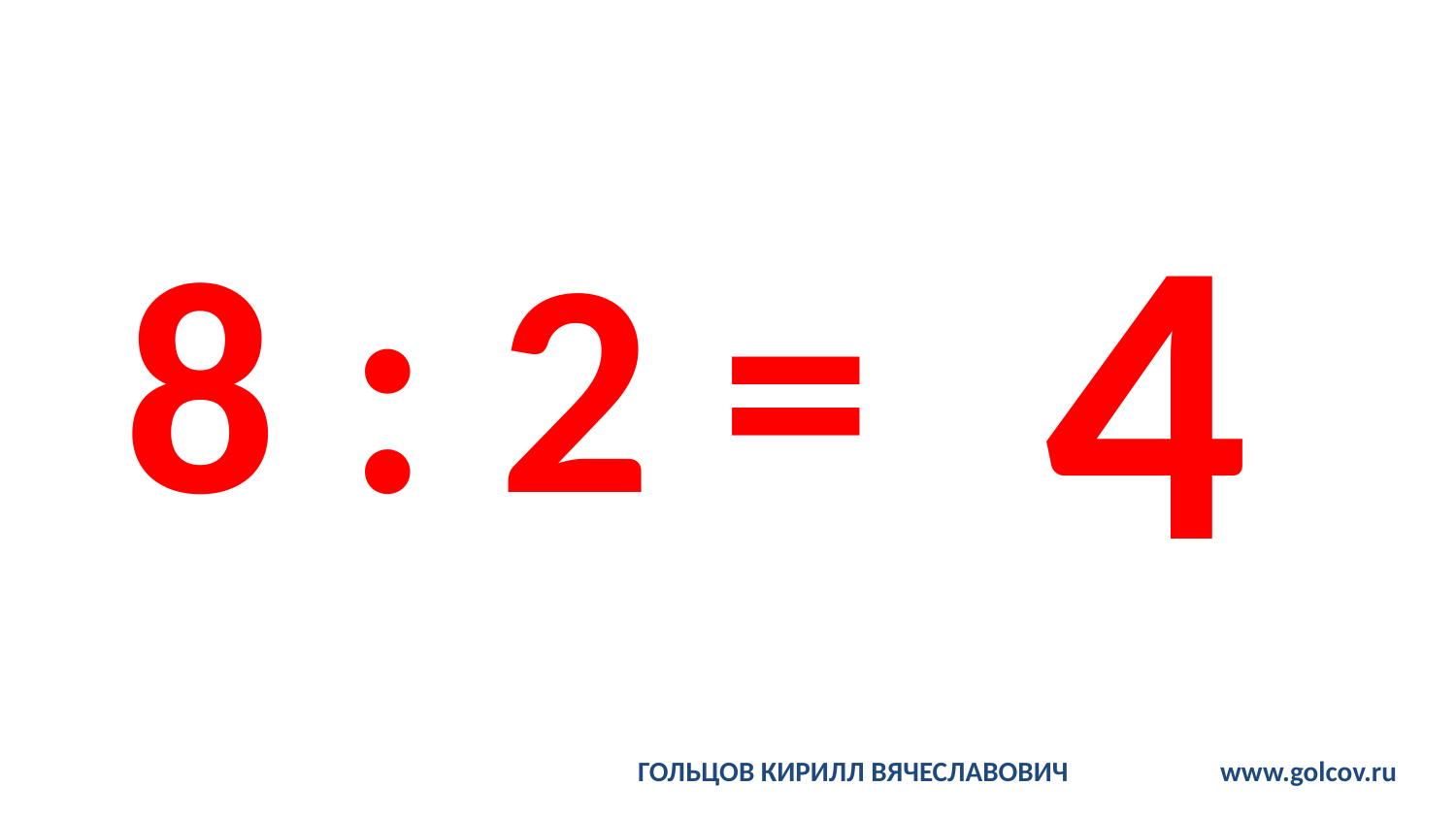

# 8 : 2 =
4
ГОЛЬЦОВ КИРИЛЛ ВЯЧЕСЛАВОВИЧ		www.golcov.ru